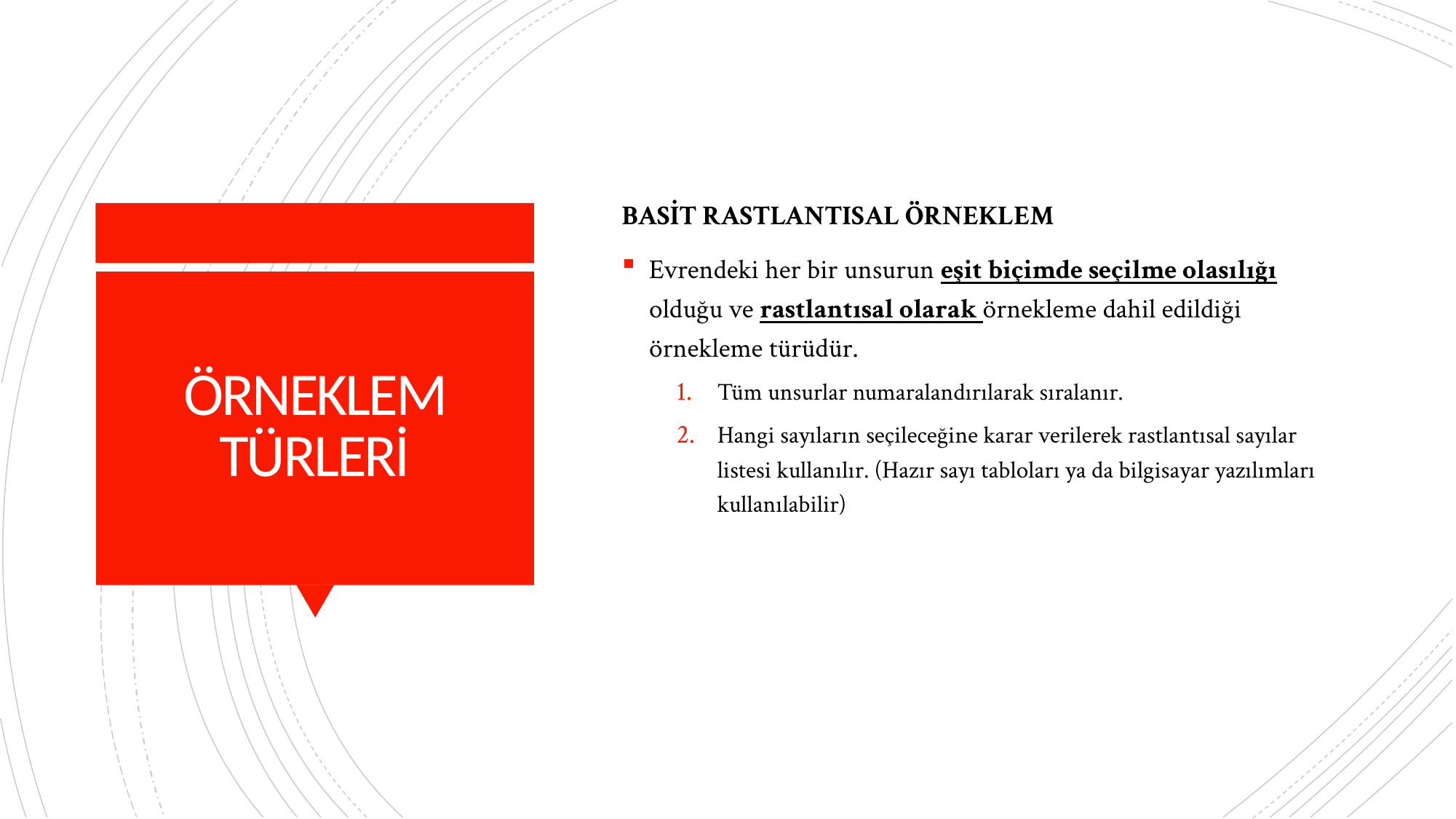

BASİT RASTLANTISAL ÖRNEKLEM
Evrendeki her bir unsurun eşit biçimde seçilme olasılığı olduğu ve rastlantısal olarak örnekleme dahil edildiği örnekleme türüdür.
Tüm unsurlar numaralandırılarak sıralanır.
Hangi sayıların seçileceğine karar verilerek rastlantısal sayılar listesi kullanılır. (Hazır sayı tabloları ya da bilgisayar yazılımları kullanılabilir)

# ÖRNEKLEM TÜRLERİ